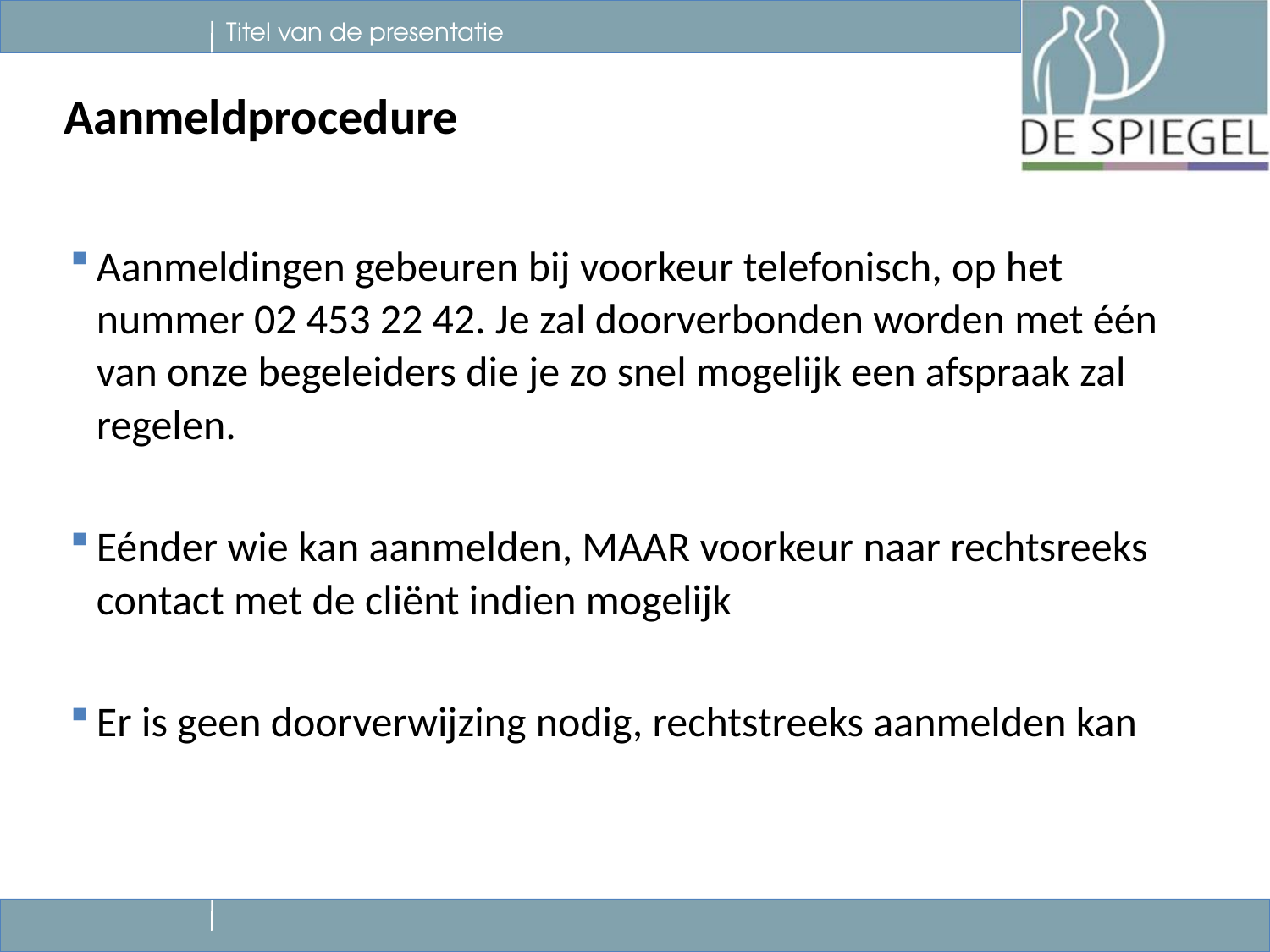

# Aanmeldprocedure
Aanmeldingen gebeuren bij voorkeur telefonisch, op het nummer 02 453 22 42. Je zal doorverbonden worden met één van onze begeleiders die je zo snel mogelijk een afspraak zal regelen.

Eénder wie kan aanmelden, MAAR voorkeur naar rechtsreeks contact met de cliënt indien mogelijk

Er is geen doorverwijzing nodig, rechtstreeks aanmelden kan